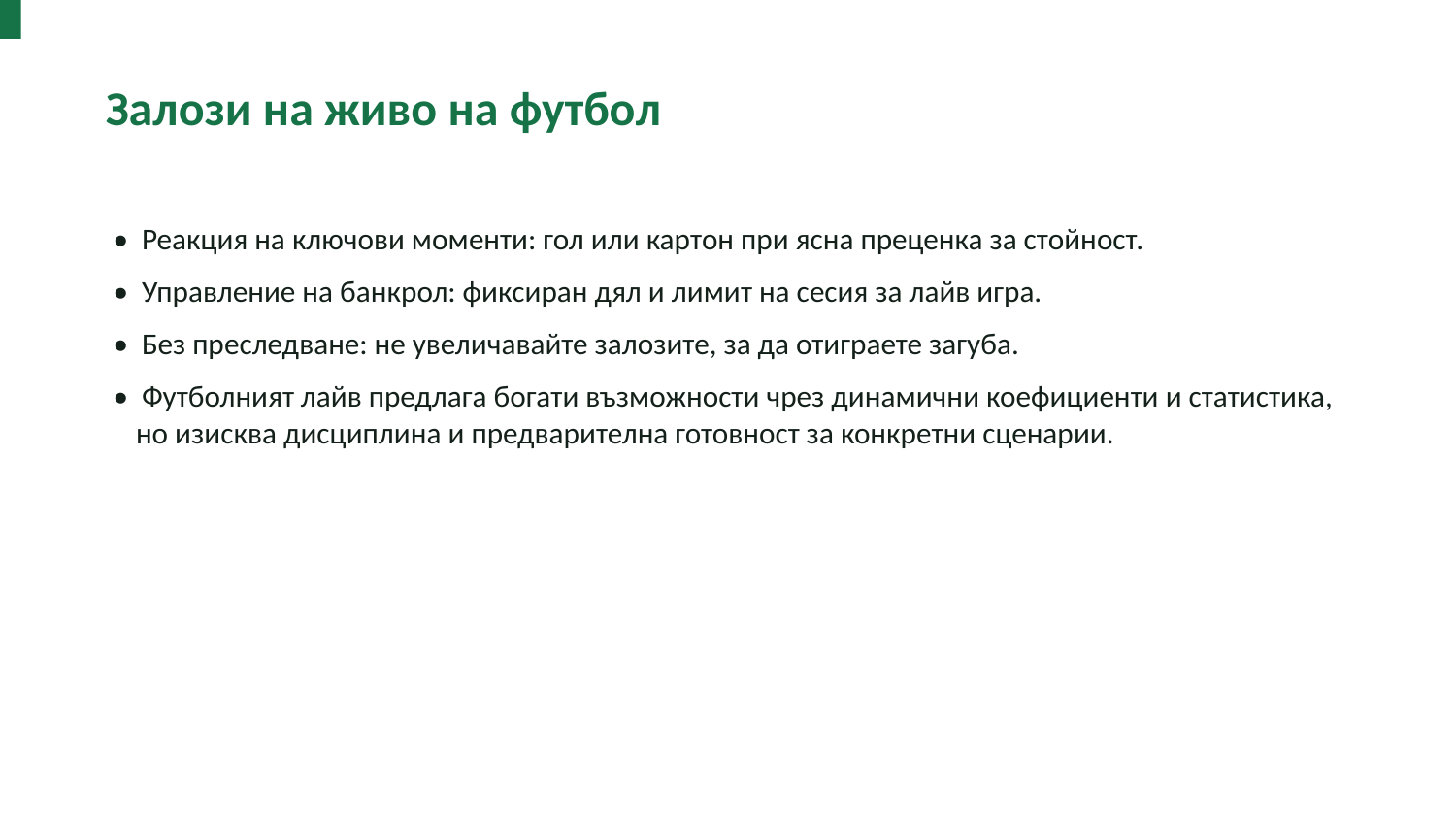

Залози на живо на футбол
•  Реакция на ключови моменти: гол или картон при ясна преценка за стойност.
•  Управление на банкрол: фиксиран дял и лимит на сесия за лайв игра.
•  Без преследване: не увеличавайте залозите, за да отиграете загуба.
•  Футболният лайв предлага богати възможности чрез динамични коефициенти и статистика, но изисква дисциплина и предварителна готовност за конкретни сценарии.